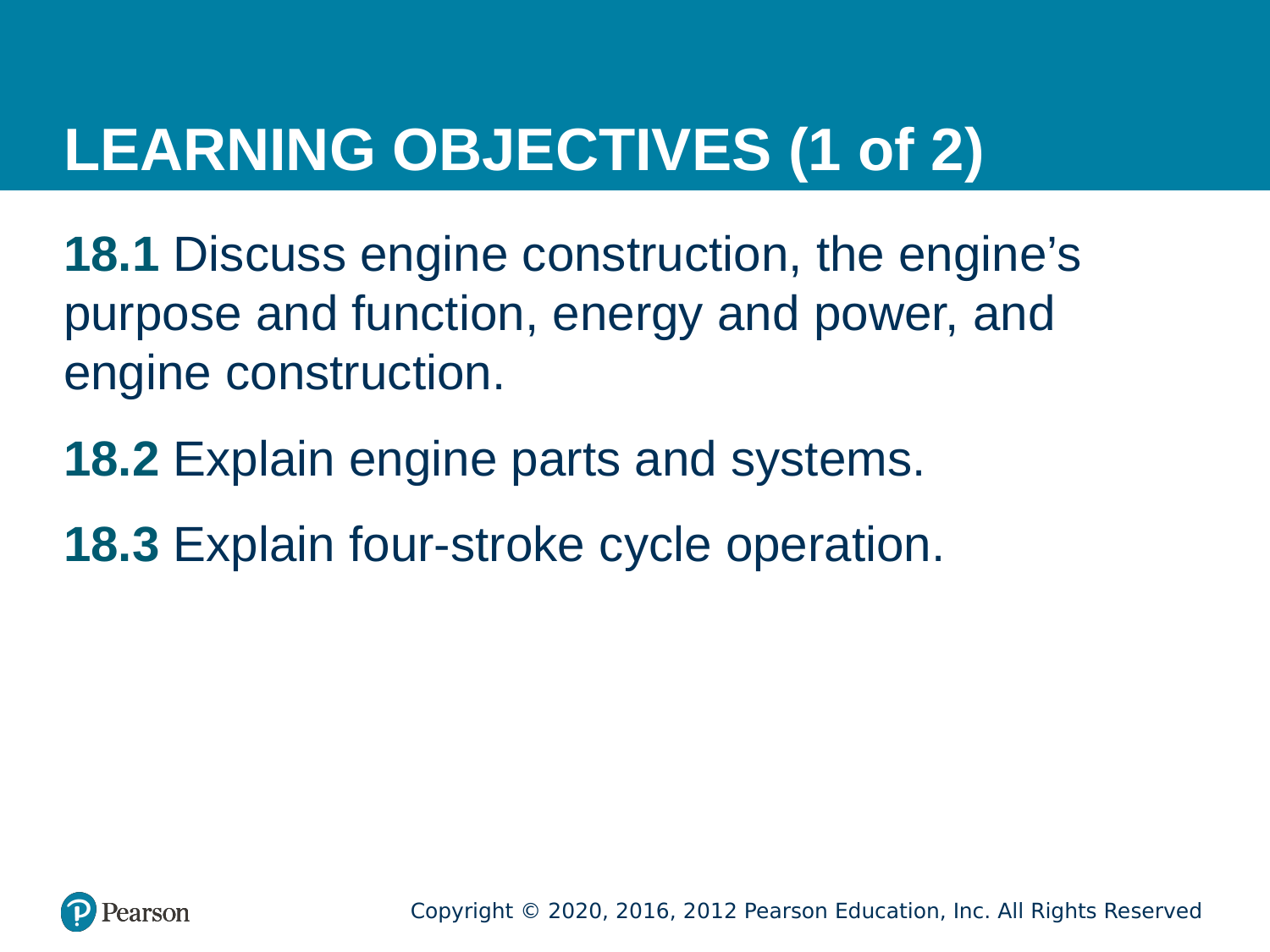

# LEARNING OBJECTIVES (1 of 2)
18.1 Discuss engine construction, the engine’s purpose and function, energy and power, and engine construction.
18.2 Explain engine parts and systems.
18.3 Explain four-stroke cycle operation.